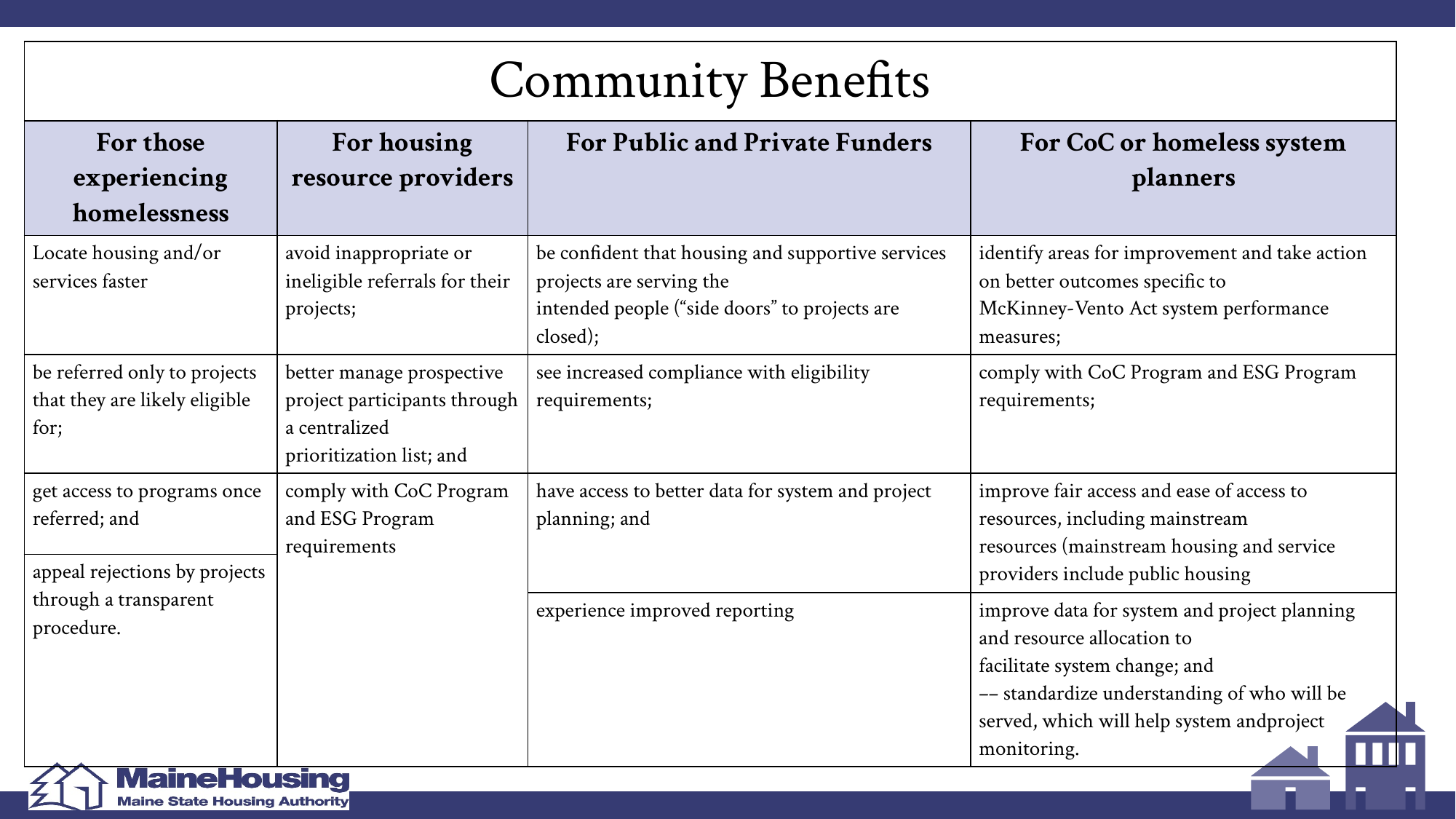

| Community Benefits |  |  |  |
| --- | --- | --- | --- |
| For those experiencing homelessness | For housing resource providers | For Public and Private Funders | For CoC or homeless system planners |
| Locate housing and/or services faster | avoid inappropriate or ineligible referrals for their projects; | be confident that housing and supportive services projects are serving the intended people (“side doors” to projects are closed); | identify areas for improvement and take action on better outcomes specific to McKinney-Vento Act system performance measures; |
| be referred only to projects that they are likely eligible for; | better manage prospective project participants through a centralized prioritization list; and | see increased compliance with eligibility requirements; | comply with CoC Program and ESG Program requirements; |
| get access to programs once referred; and | comply with CoC Program and ESG Program requirements | have access to better data for system and project planning; and | improve fair access and ease of access to resources, including mainstream resources (mainstream housing and service providers include public housing |
| appeal rejections by projects through a transparent procedure. |  |  |  |
|  |  | experience improved reporting | improve data for system and project planning and resource allocation to facilitate system change; and ‒‒ standardize understanding of who will be served, which will help system andproject monitoring. |